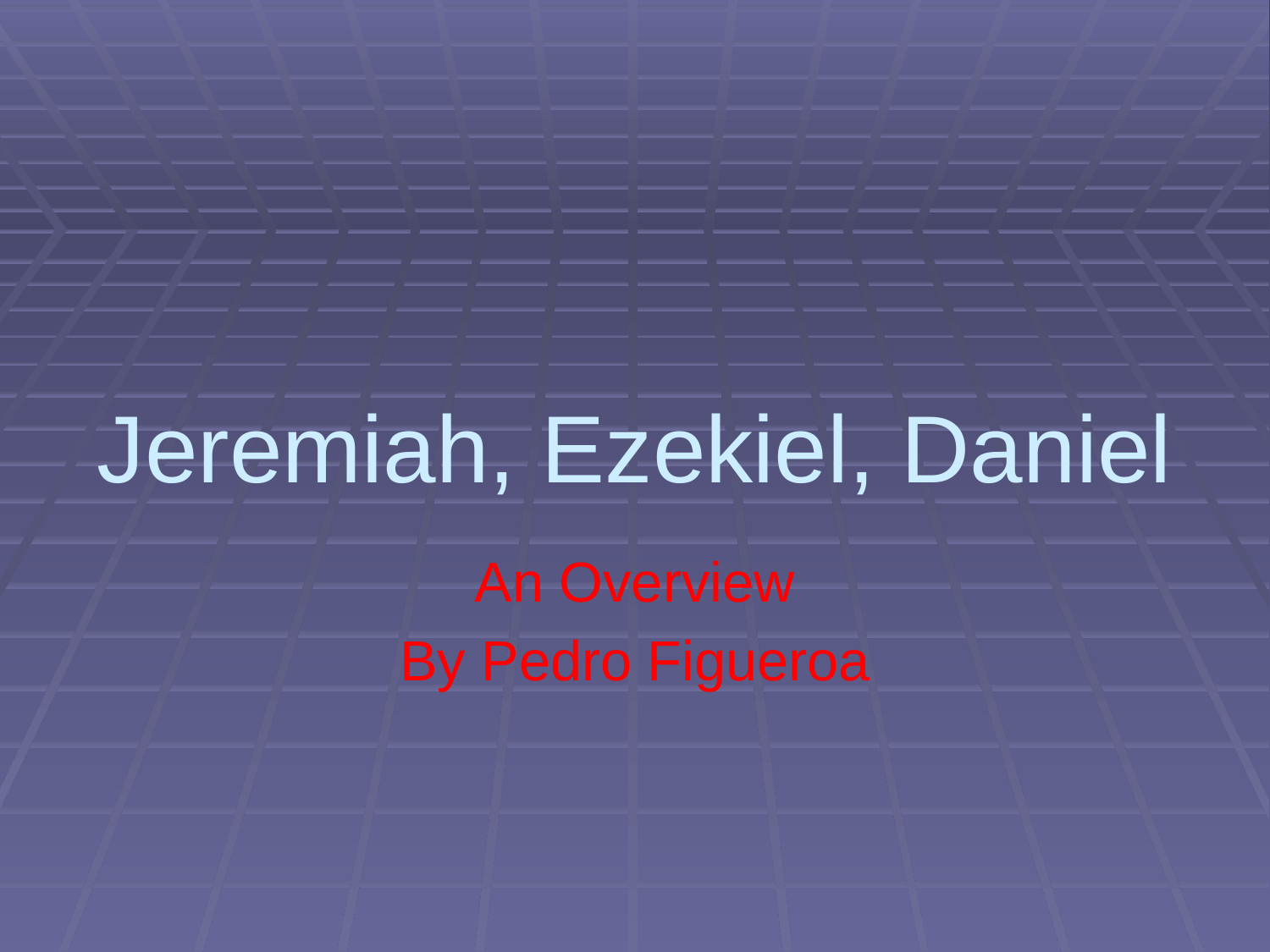

# Jeremiah, Ezekiel, Daniel
An Overview
By Pedro Figueroa